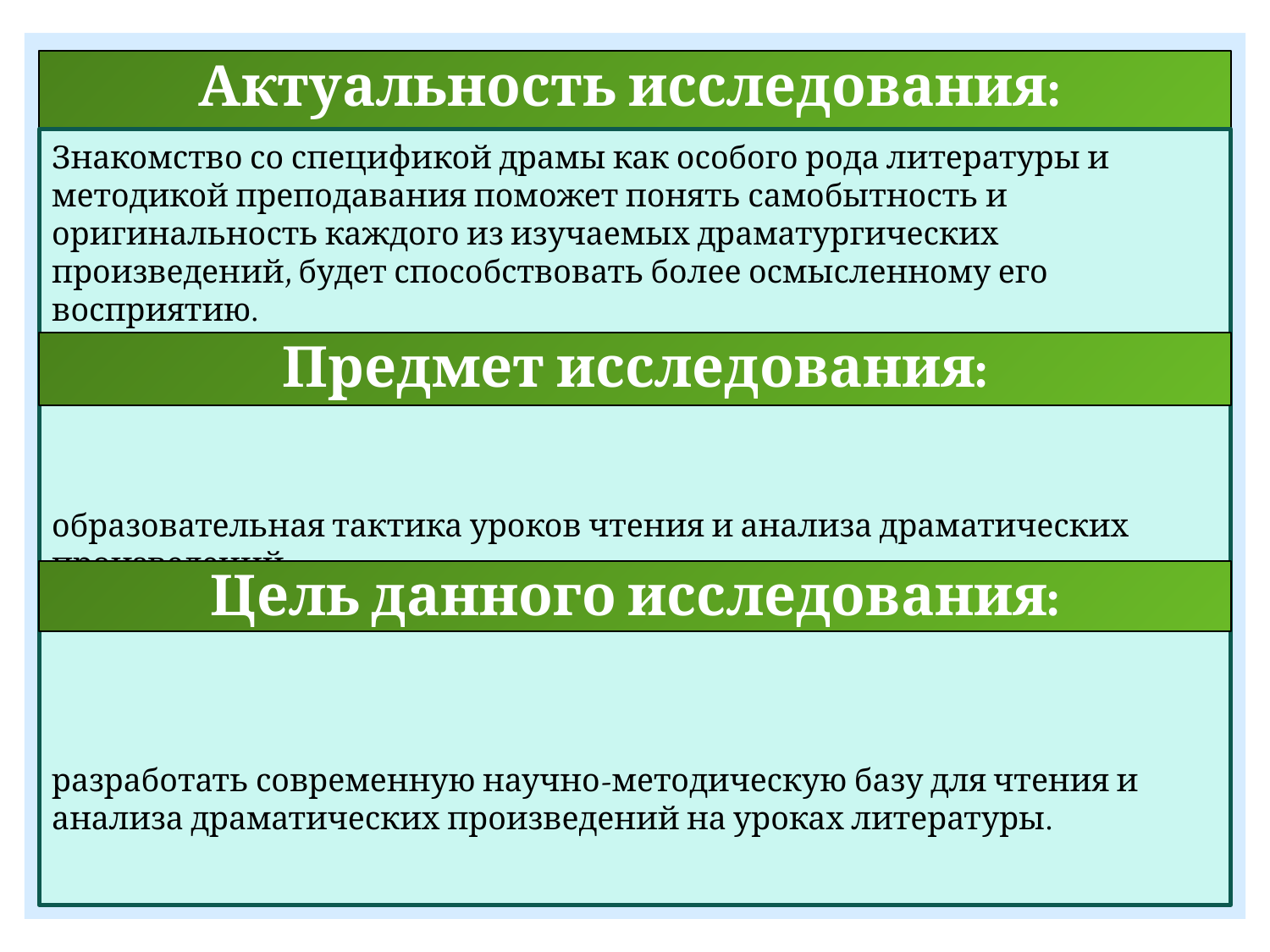

Актуальность исследования:

Знакомство со спецификой драмы как особого рода литературы и методикой преподавания поможет понять самобытность и оригинальность каждого из изучаемых драматургических произведений, будет способствовать более осмысленному его восприятию.

образовательная тактика уроков чтения и анализа драматических произведений.

разработать современную научно-методическую базу для чтения и анализа драматических произведений на уроках литературы.

Предмет исследования:
Цель данного исследования: